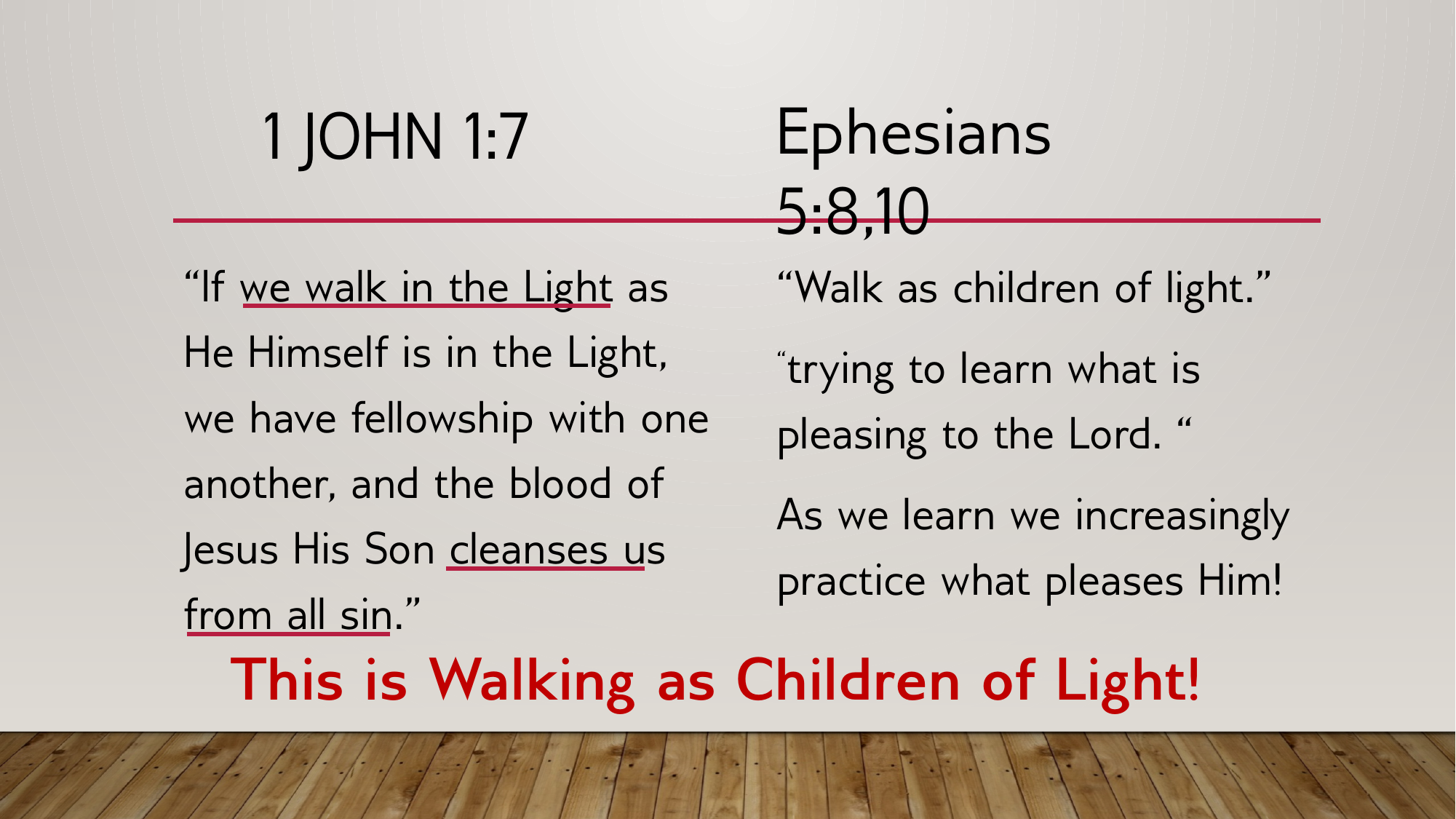

Ephesians 5:8,10
# 1 John 1:7
“If we walk in the Light as He Himself is in the Light, we have fellowship with one another, and the blood of Jesus His Son cleanses us from all sin.”
“Walk as children of light.”
“trying to learn what is pleasing to the Lord. “
As we learn we increasingly practice what pleases Him!
This is Walking as Children of Light!